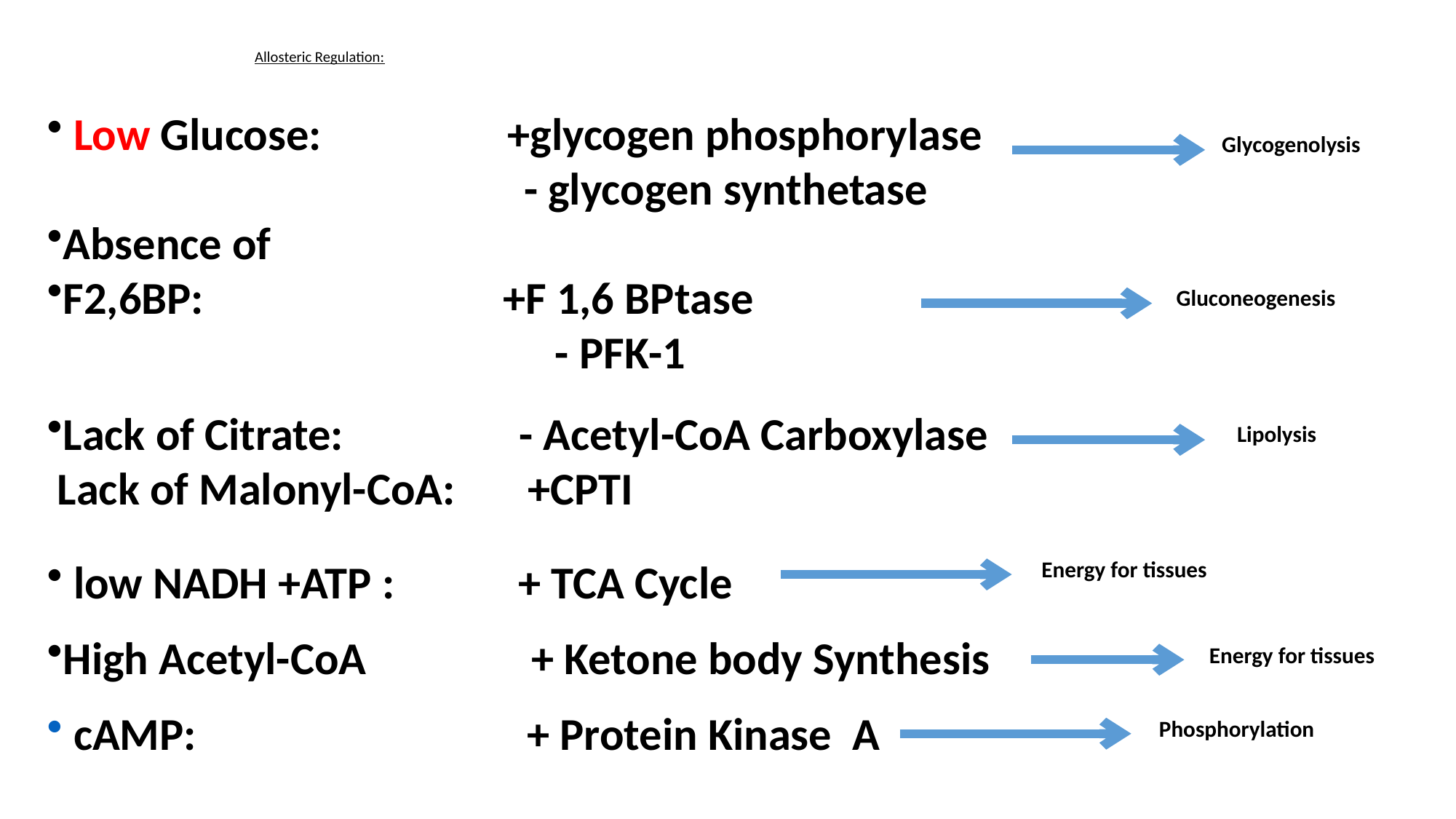

# Allosteric Regulation:
 Low Glucose:                  +glycogen phosphorylase
                                              - glycogen synthetase
Absence of
F2,6BP:	                       +F 1,6 BPtase
                                                 - PFK-1

Lack of Citrate:                 - Acetyl-CoA Carboxylase
 Lack of Malonyl-CoA:       +CPTI

 low NADH +ATP :            + TCA Cycle

High Acetyl-CoA                + Ketone body Synthesis

 cAMP:                                + Protein Kinase  A
Glycogenolysis
Gluconeogenesis
Lipolysis
Energy for tissues
Energy for tissues
Phosphorylation